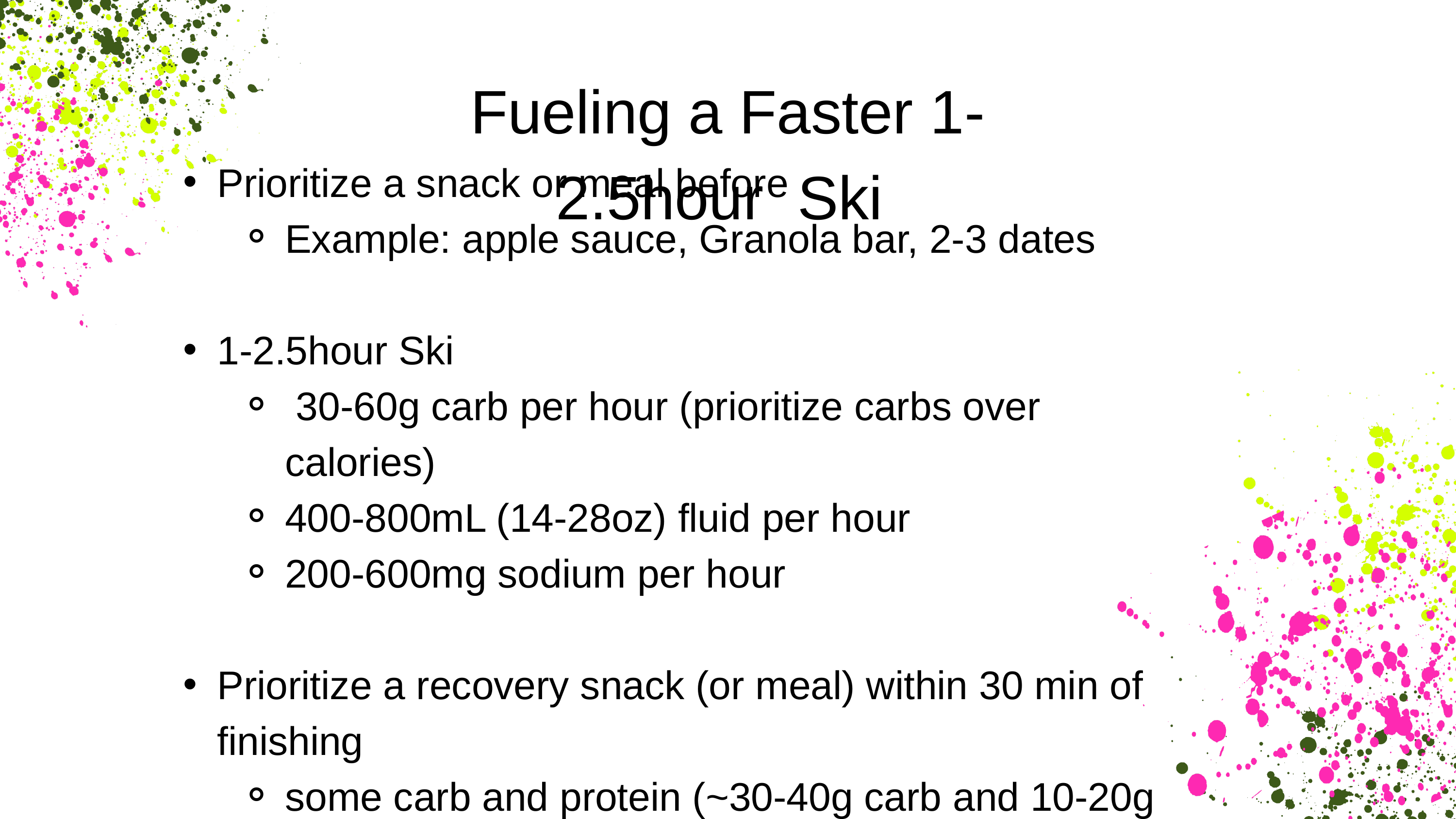

Fueling a Faster 1-2.5hour  Ski
Prioritize a snack or meal before
Example: apple sauce, Granola bar, 2-3 dates

1-2.5hour Ski
 30-60g carb per hour (prioritize carbs over calories)
400-800mL (14-28oz) fluid per hour
200-600mg sodium per hour

Prioritize a recovery snack (or meal) within 30 min of finishing
some carb and protein (~30-40g carb and 10-20g protein)
Example: Recovery beverage (Skratch, Tailwind) or chocolate milk Or fruit and nut butter